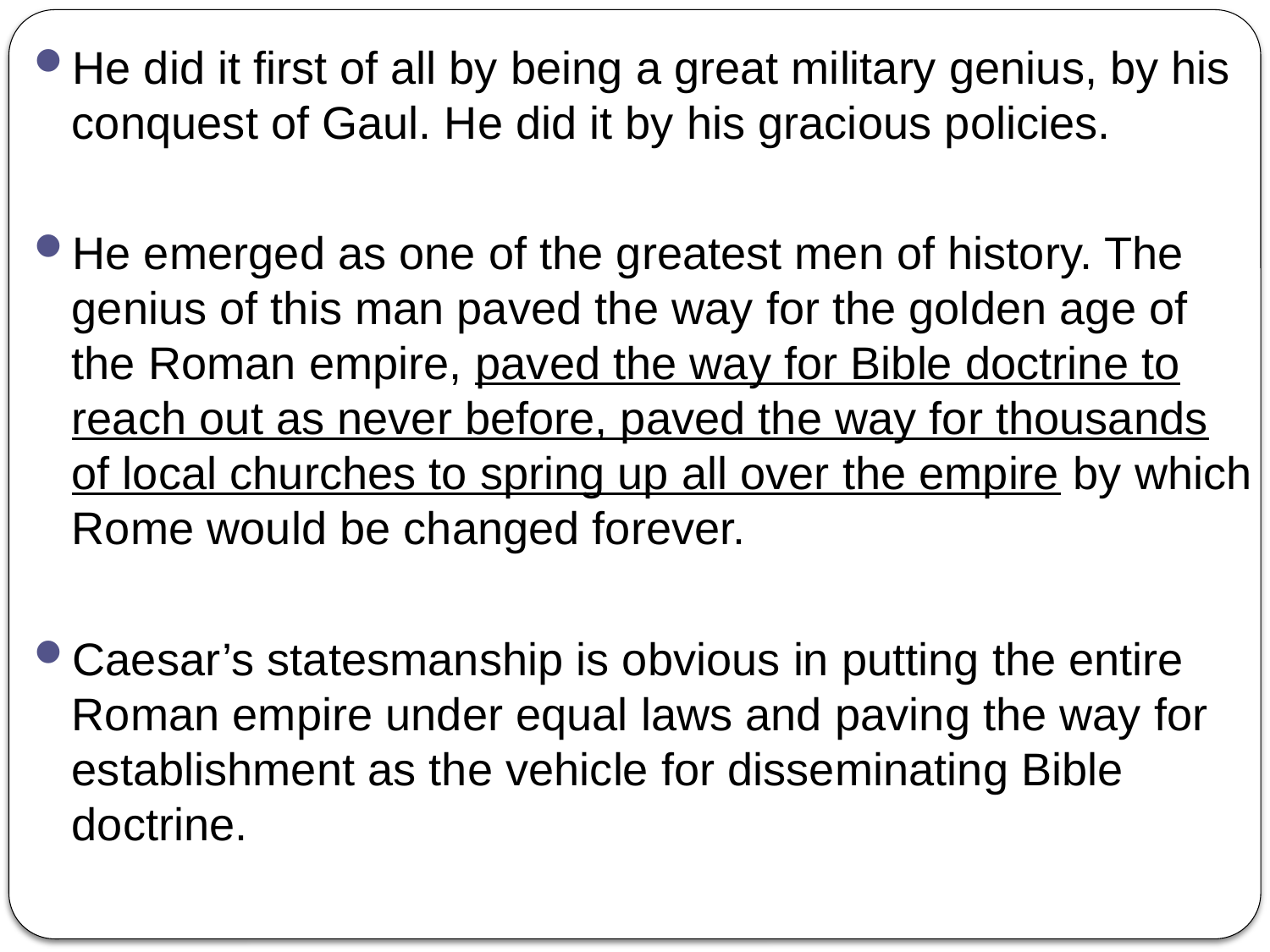

He did it first of all by being a great military genius, by his conquest of Gaul. He did it by his gracious policies.

He emerged as one of the greatest men of history. The genius of this man paved the way for the golden age of the Roman empire, paved the way for Bible doctrine to reach out as never before, paved the way for thousands of local churches to spring up all over the empire by which Rome would be changed forever.

Caesar’s statesmanship is obvious in putting the entire Roman empire under equal laws and paving the way for establishment as the vehicle for disseminating Bible doctrine.